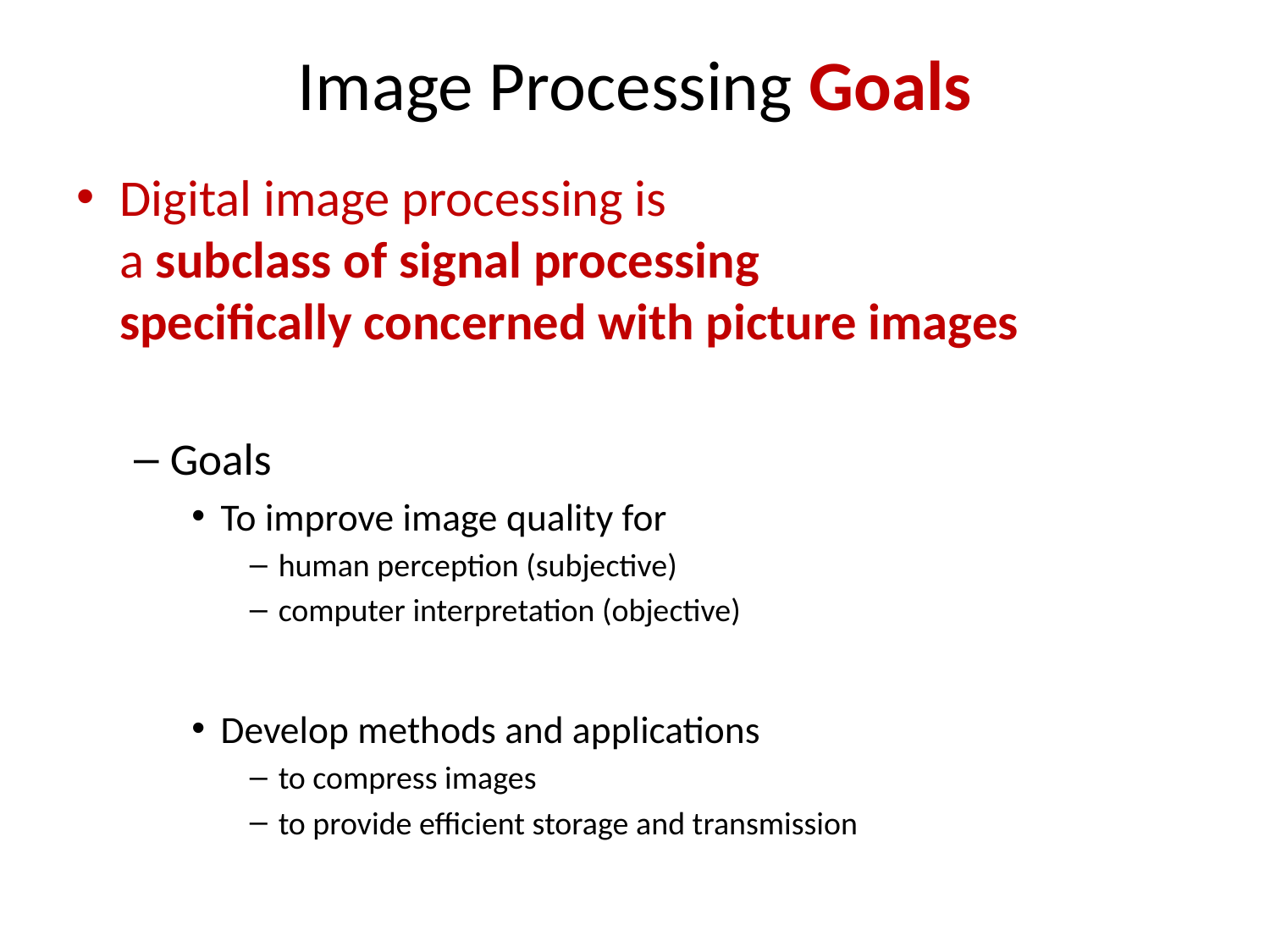

# Image Processing Goals
Digital image processing is
a subclass of signal processing
specifically concerned with picture images

Goals
To improve image quality for
human perception (subjective)
computer interpretation (objective)

Develop methods and applications
to compress images
to provide efficient storage and transmission